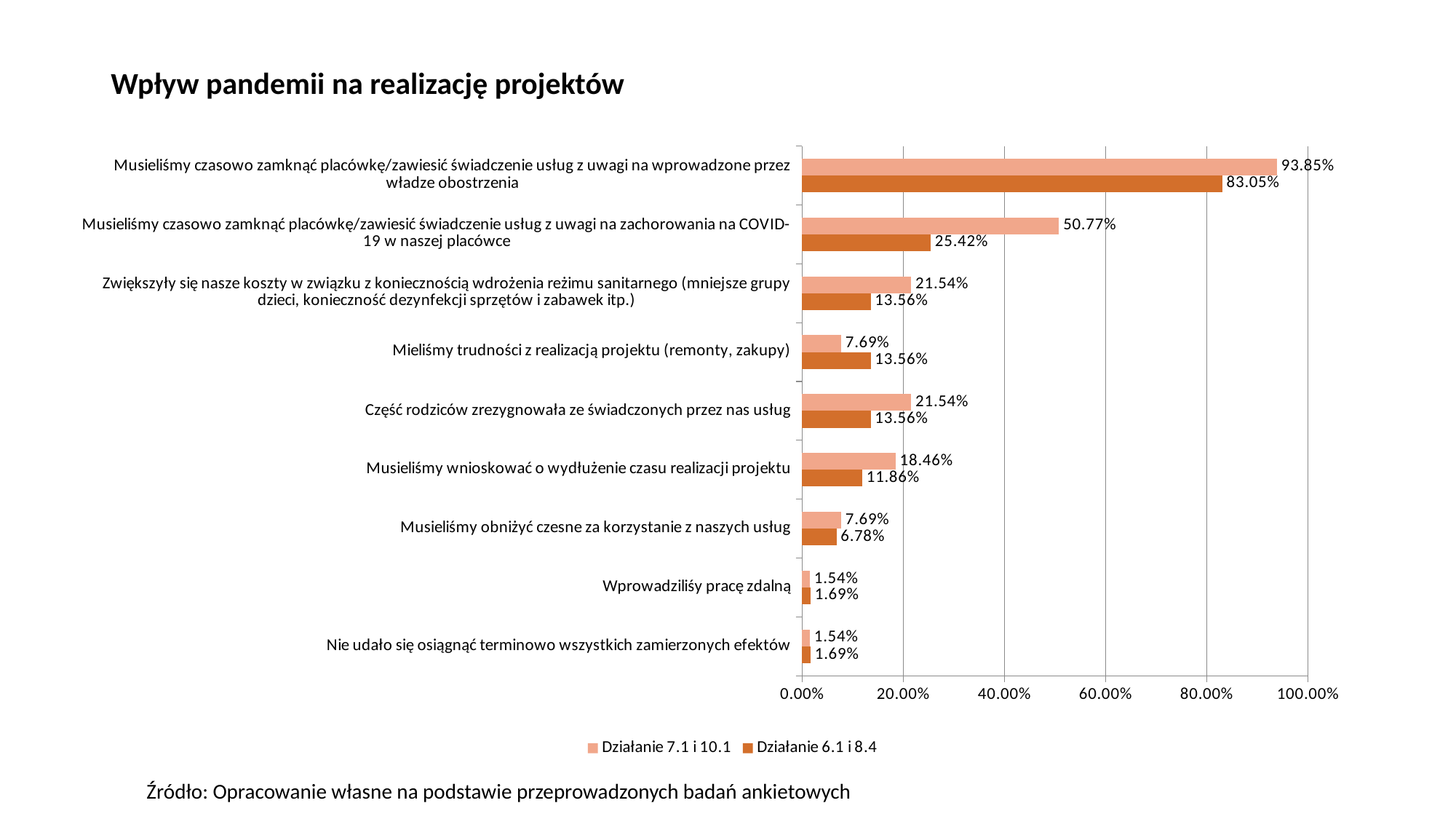

# Wpływ pandemii na realizację projektów

### Chart

| Category | Działanie 6.1 i 8.4 | Działanie 7.1 i 10.1 |
|---|---|---|
| Nie udało się osiągnąć terminowo wszystkich zamierzonych efektów | 0.0169 | 0.0154 |
| Wprowadziliśy pracę zdalną | 0.0169 | 0.0154 |
| Musieliśmy obniżyć czesne za korzystanie z naszych usług | 0.0678 | 0.0769 |
| Musieliśmy wnioskować o wydłużenie czasu realizacji projektu | 0.1186 | 0.1846 |
| Część rodziców zrezygnowała ze świadczonych przez nas usług | 0.1356 | 0.2154 |
| Mieliśmy trudności z realizacją projektu (remonty, zakupy) | 0.1356 | 0.0769 |
| Zwiększyły się nasze koszty w związku z koniecznością wdrożenia reżimu sanitarnego (mniejsze grupy dzieci, konieczność dezynfekcji sprzętów i zabawek itp.) | 0.1356 | 0.2154 |
| Musieliśmy czasowo zamknąć placówkę/zawiesić świadczenie usług z uwagi na zachorowania na COVID-19 w naszej placówce | 0.2542 | 0.5077 |
| Musieliśmy czasowo zamknąć placówkę/zawiesić świadczenie usług z uwagi na wprowadzone przez władze obostrzenia | 0.8305 | 0.9385 |
Źródło: Opracowanie własne na podstawie przeprowadzonych badań ankietowych